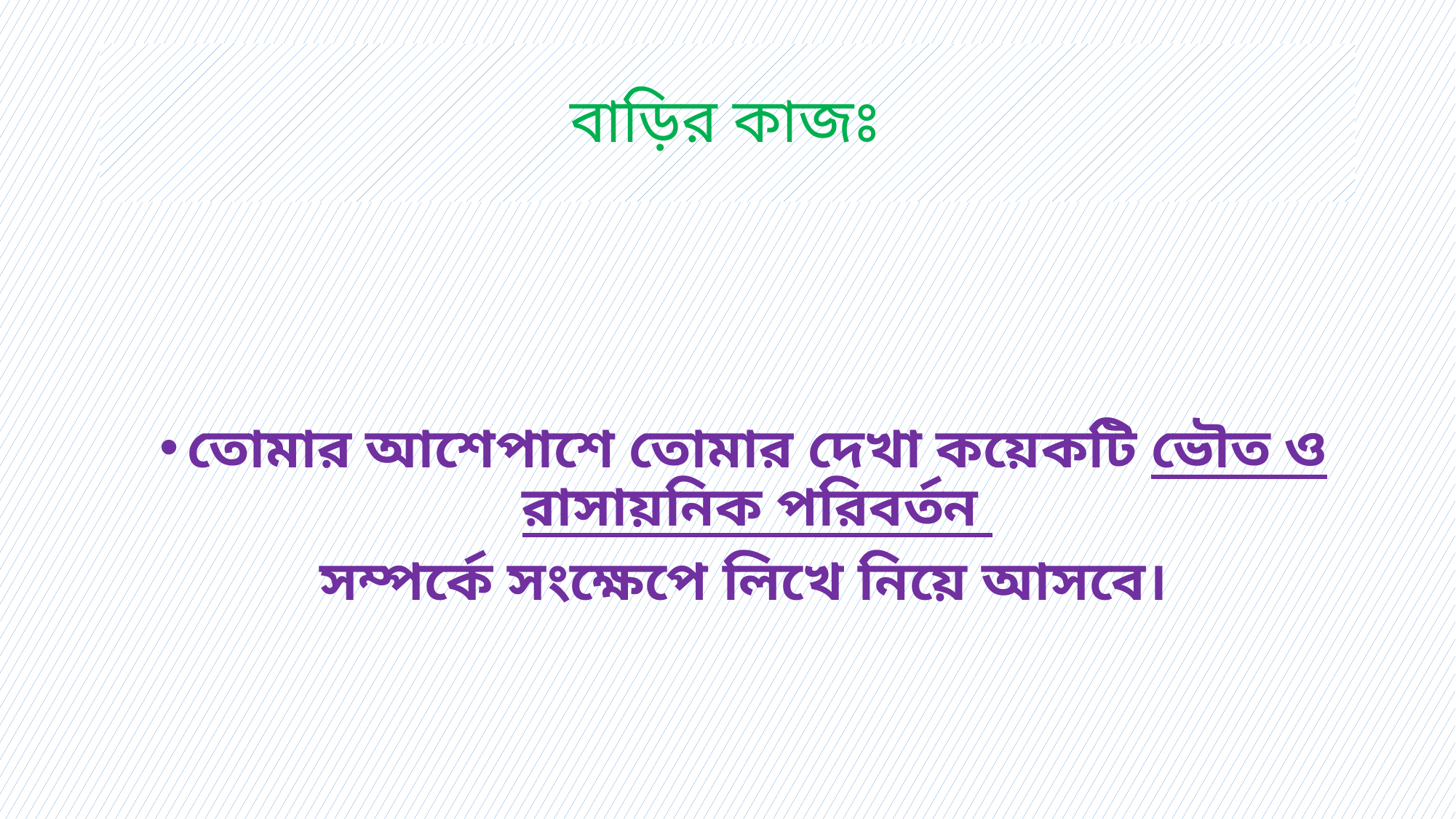

# বাড়ির কাজঃ
তোমার আশেপাশে তোমার দেখা কয়েকটি ভৌত ও রাসায়নিক পরিবর্তন
সম্পর্কে সংক্ষেপে লিখে নিয়ে আসবে।